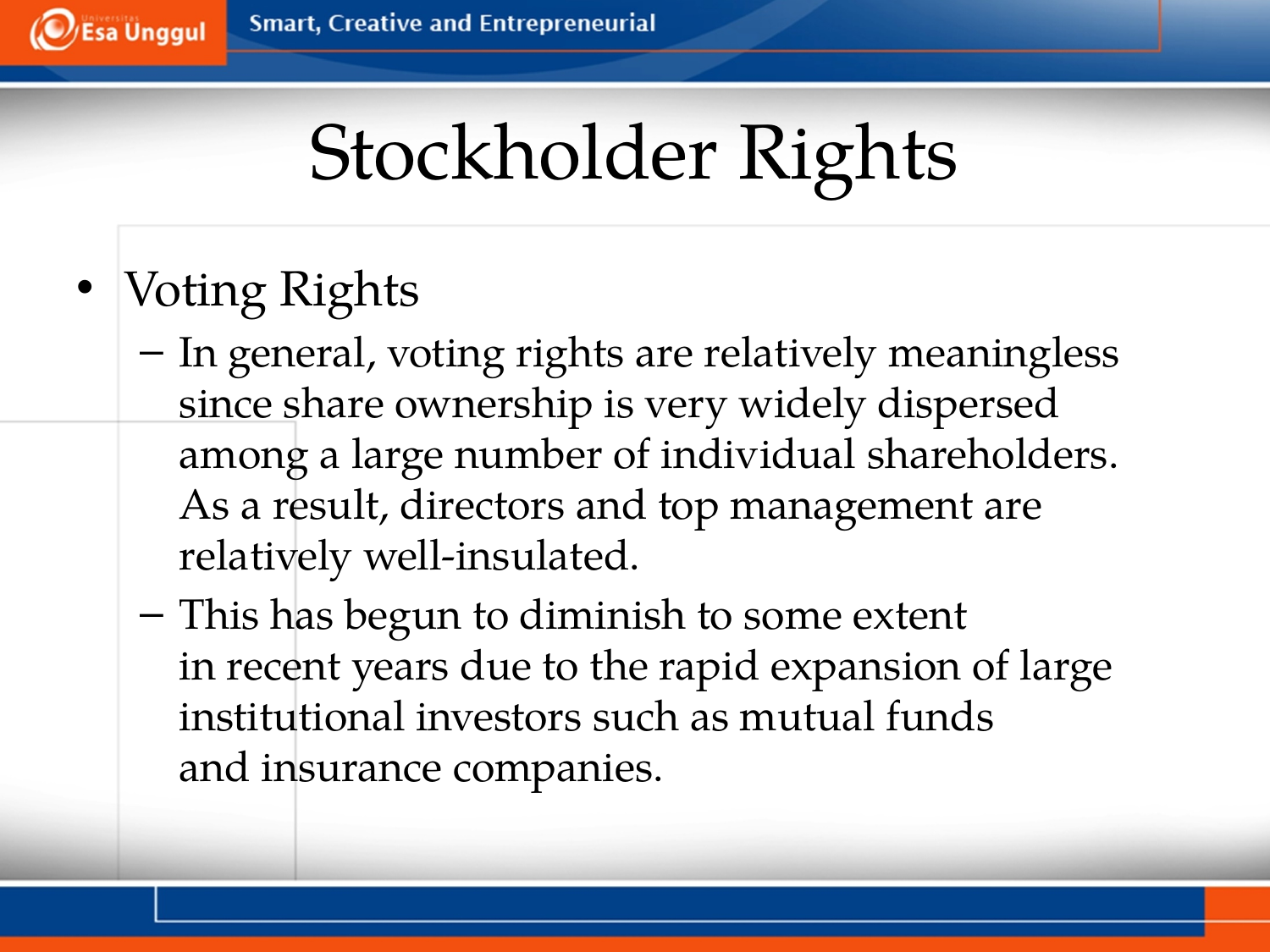

# Stockholder Rights
Voting Rights
In general, voting rights are relatively meaningless since share ownership is very widely dispersed among a large number of individual shareholders.
As a result, directors and top management are relatively well-insulated.
This has begun to diminish to some extent
in recent years due to the rapid expansion of large institutional investors such as mutual funds
and insurance companies.